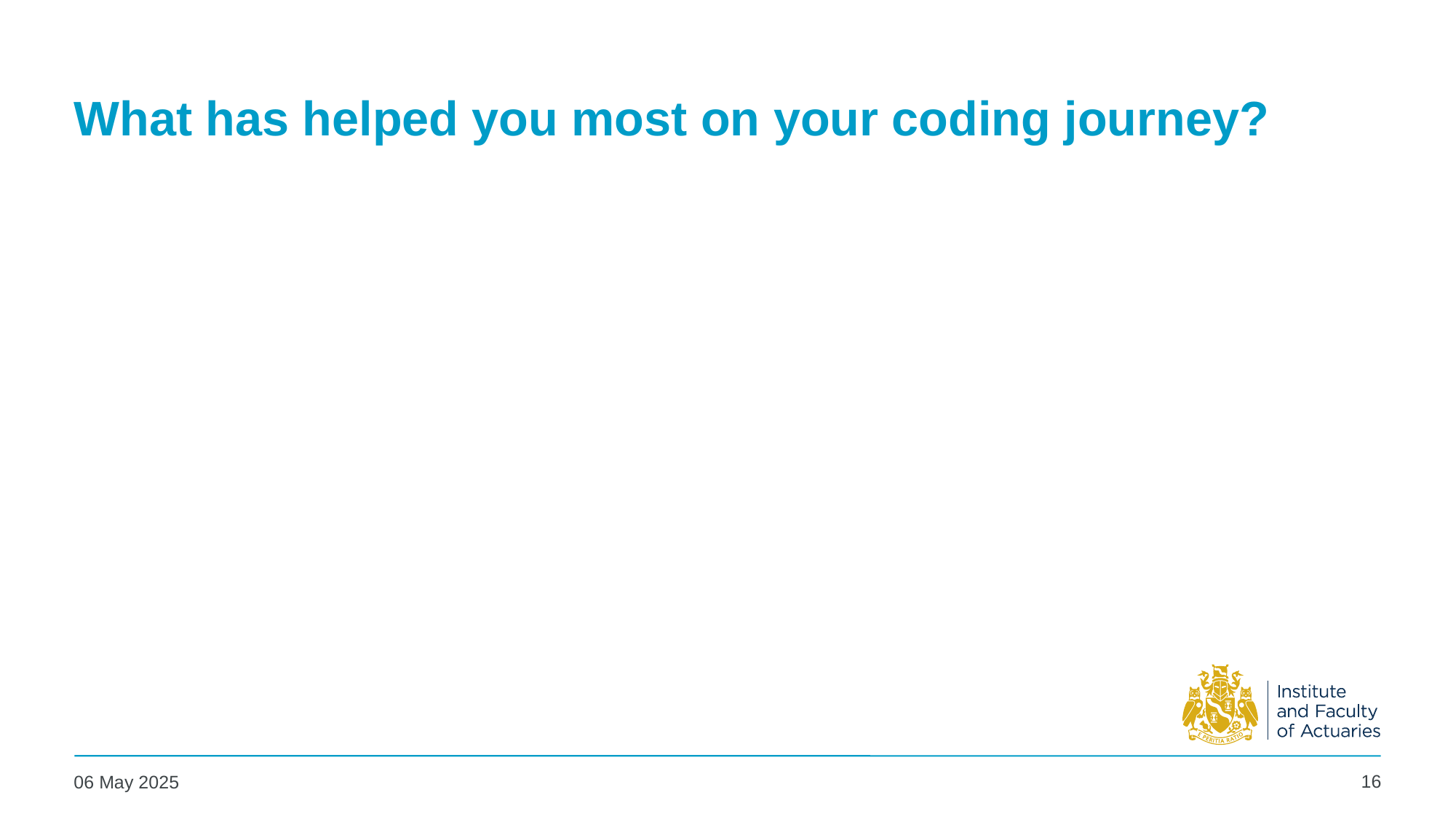

# What has helped you most on your coding journey?
16
06 May 2025